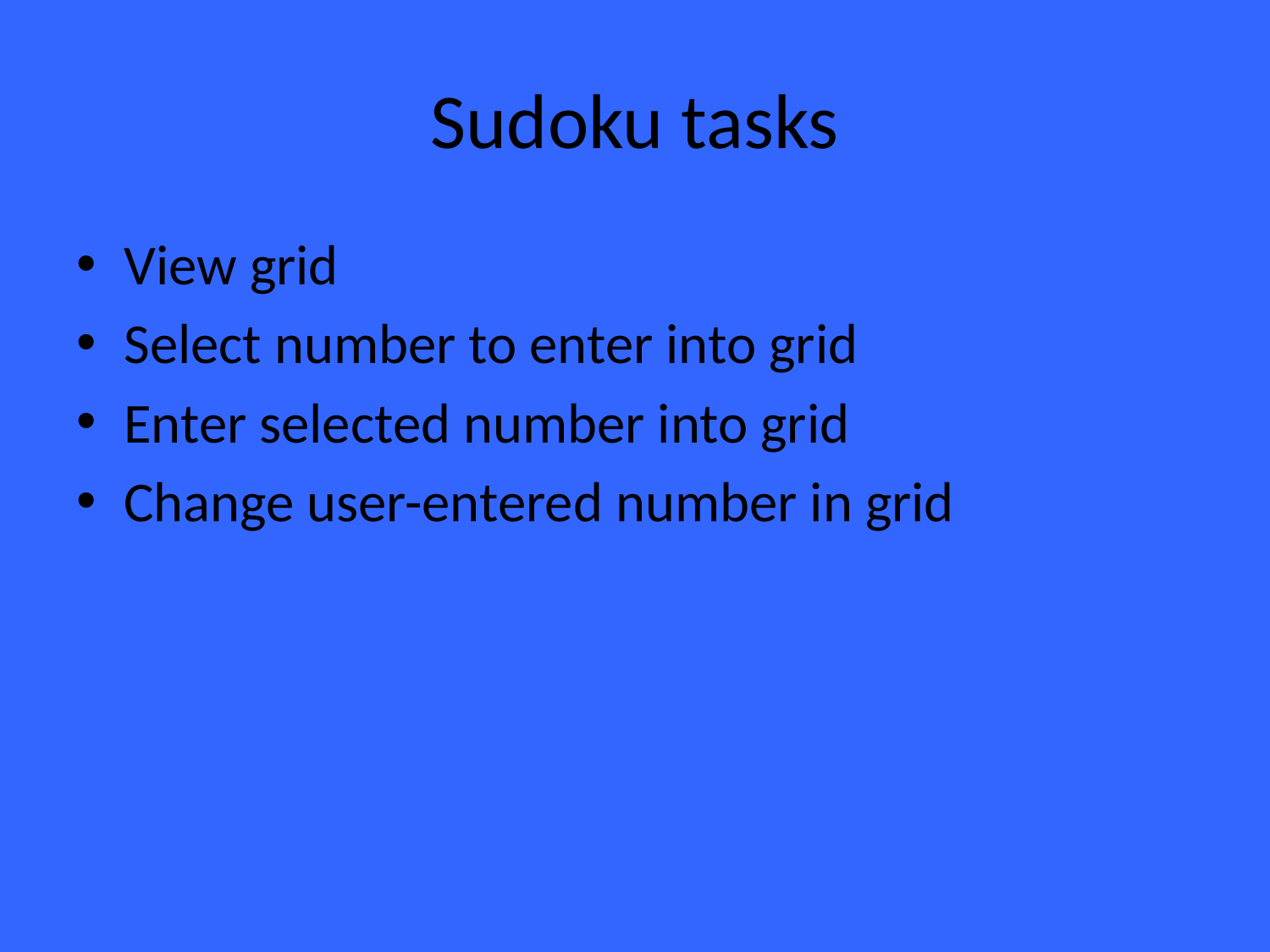

# Sudoku tasks
View grid
Select number to enter into grid
Enter selected number into grid
Change user-entered number in grid